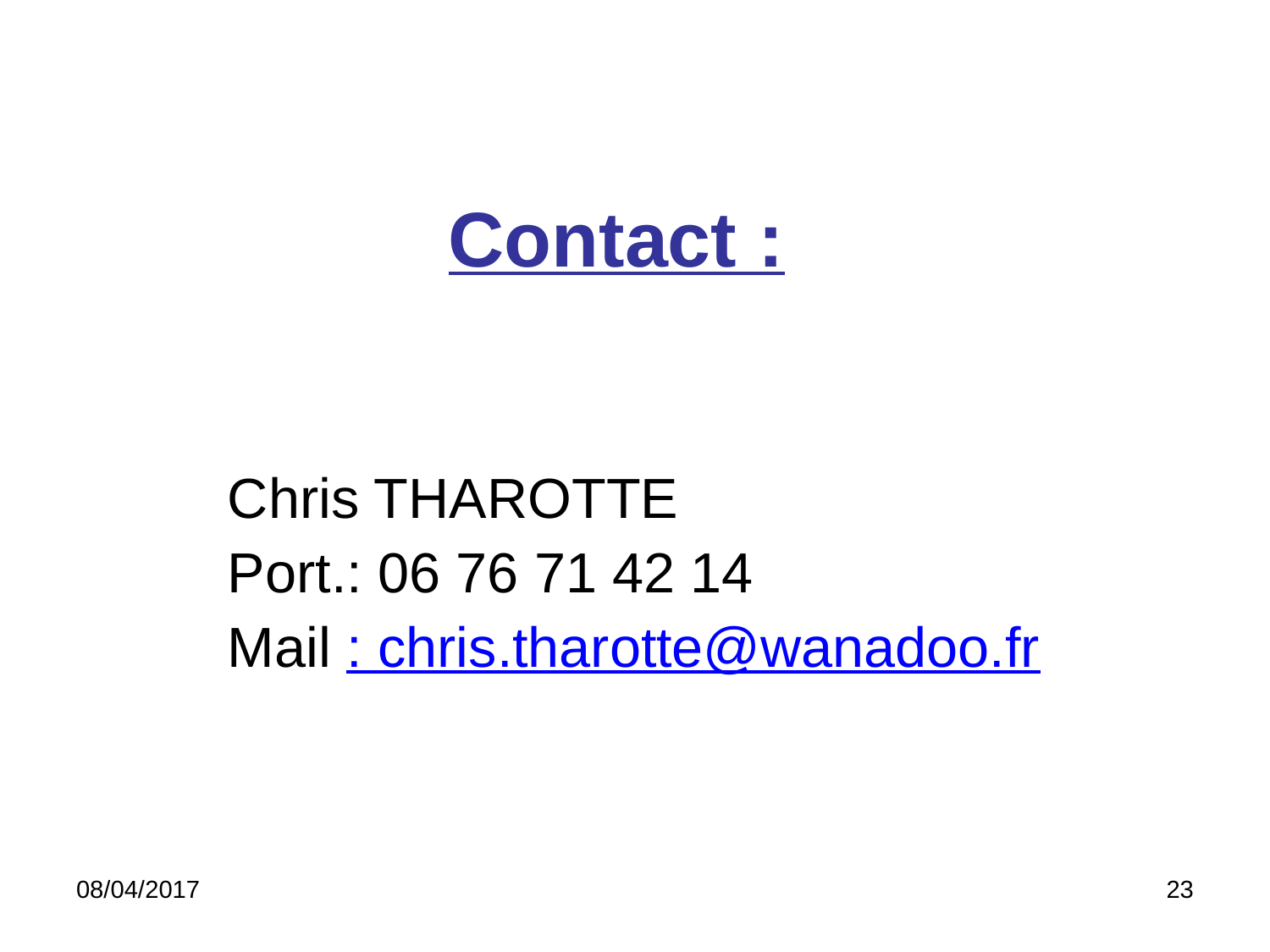

# Contact :

Chris THAROTTE
Port.: 06 76 71 42 14
Mail : chris.tharotte@wanadoo.fr
08/04/2017
23